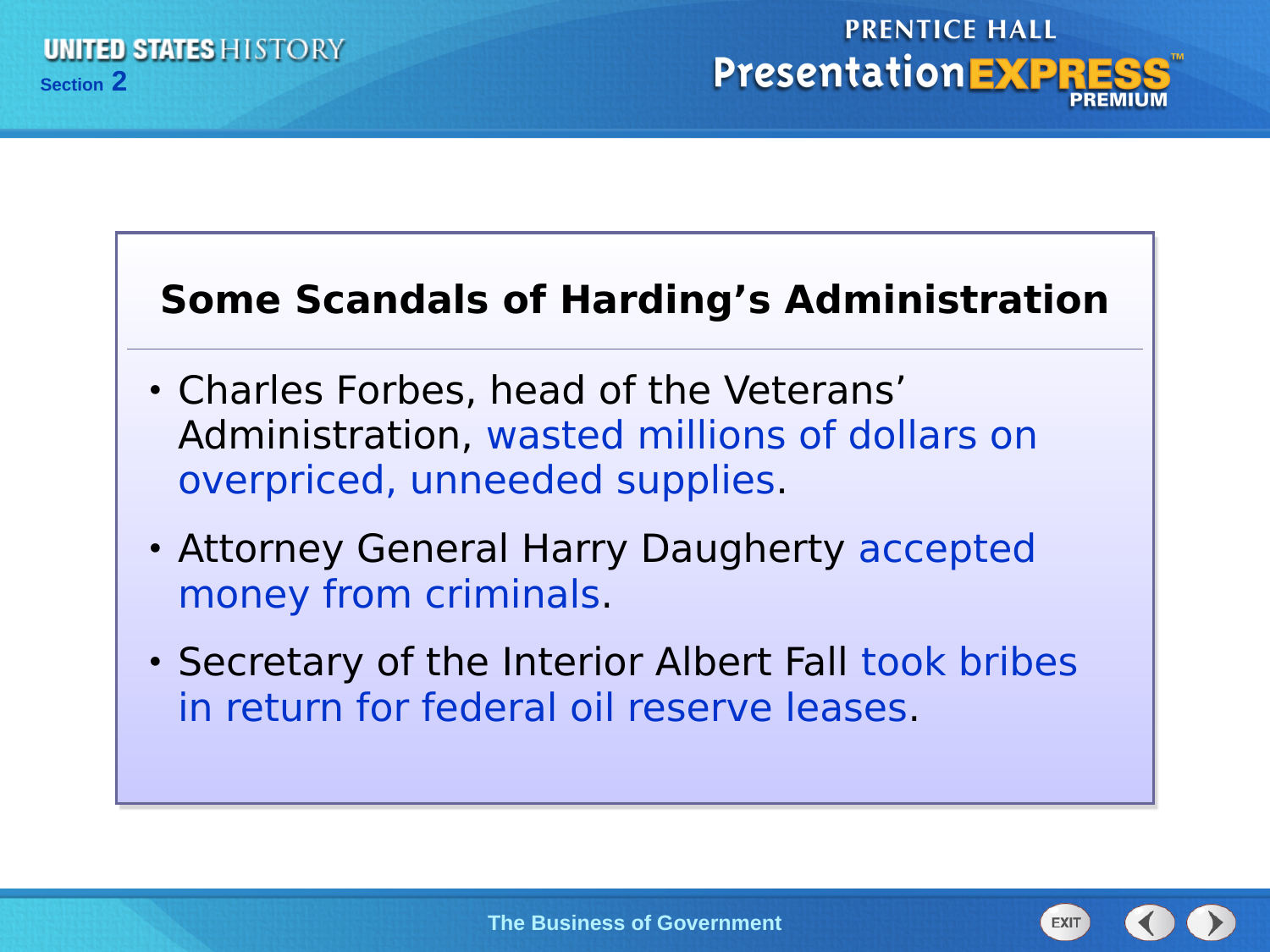

| Some Scandals of Harding’s Administration |
| --- |
| Charles Forbes, head of the Veterans’ Administration, wasted millions of dollars on overpriced, unneeded supplies. Attorney General Harry Daugherty accepted money from criminals. Secretary of the Interior Albert Fall took bribes in return for federal oil reserve leases. |